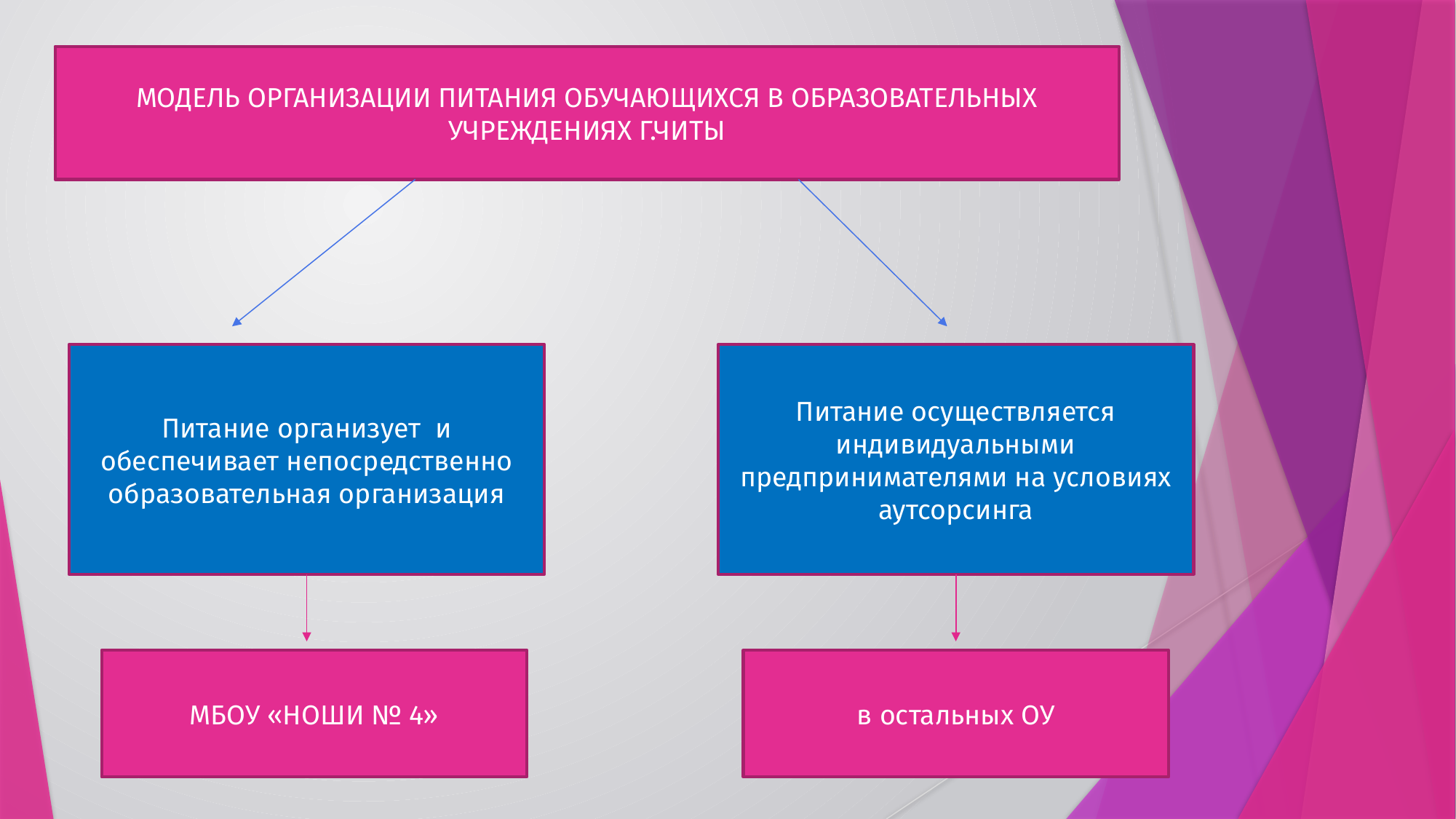

МОДЕЛЬ ОРГАНИЗАЦИИ ПИТАНИЯ ОБУЧАЮЩИХСЯ В ОБРАЗОВАТЕЛЬНЫХ УЧРЕЖДЕНИЯХ Г.ЧИТЫ
Питание осуществляется индивидуальными предпринимателями на условиях аутсорсинга
Питание организует  и обеспечивает непосредственно образовательная организация
в остальных ОУ
МБОУ «НОШИ № 4»